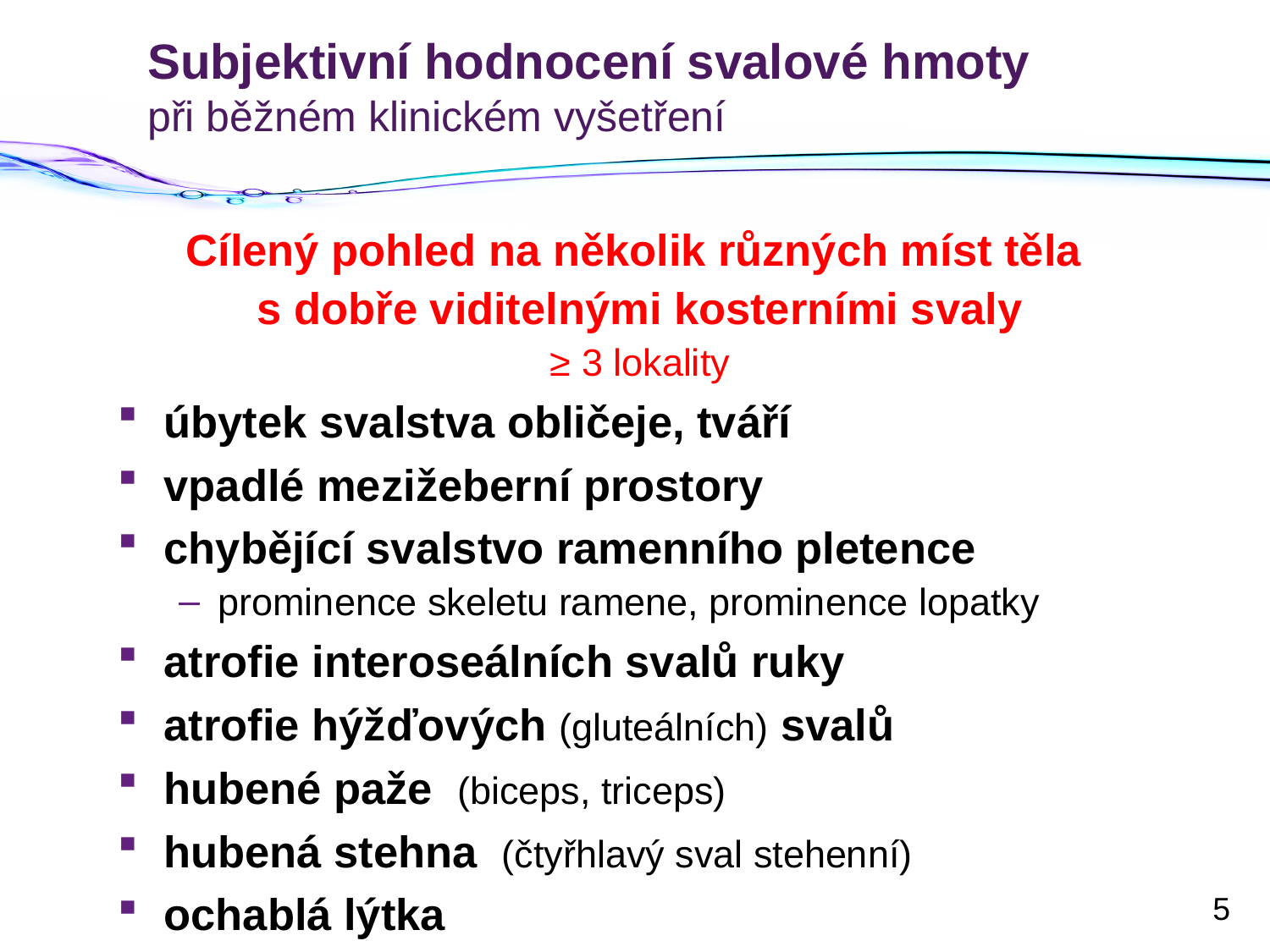

# Subjektivní hodnocení svalové hmoty při běžném klinickém vyšetření
Cílený pohled na několik různých míst těla
s dobře viditelnými kosterními svaly
≥ 3 lokality
úbytek svalstva obličeje, tváří
vpadlé mezižeberní prostory
chybějící svalstvo ramenního pletence
prominence skeletu ramene, prominence lopatky
atrofie interoseálních svalů ruky
atrofie hýžďových (gluteálních) svalů
hubené paže  (biceps, triceps)
hubená stehna  (čtyřhlavý sval stehenní)
ochablá lýtka
5